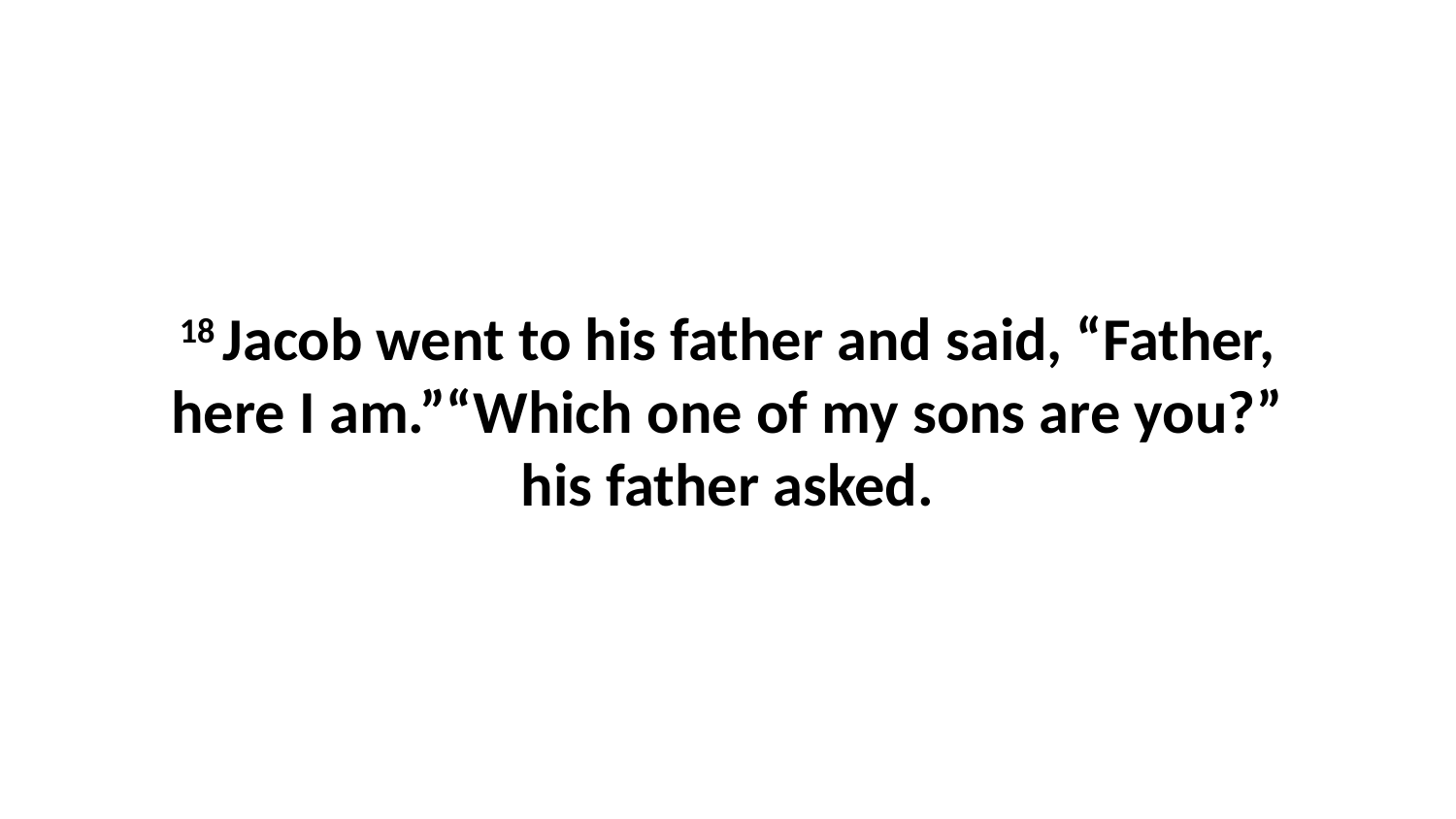

18 Jacob went to his father and said, “Father, here I am.”“Which one of my sons are you?” his father asked.